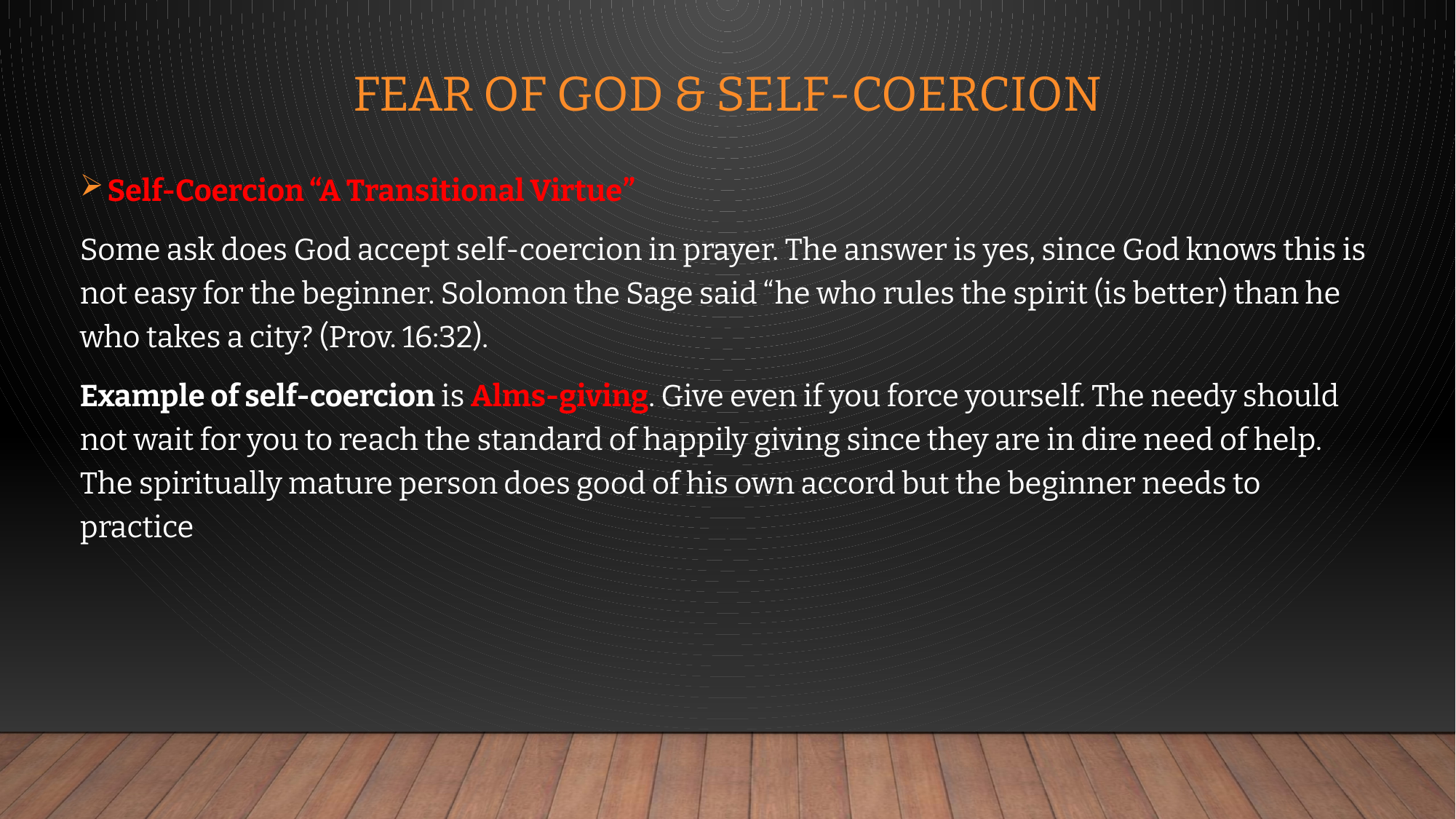

# Fear of god & Self-Coercion
Self-Coercion “A Transitional Virtue”
Some ask does God accept self-coercion in prayer. The answer is yes, since God knows this is not easy for the beginner. Solomon the Sage said “he who rules the spirit (is better) than he who takes a city? (Prov. 16:32).
Example of self-coercion is Alms-giving. Give even if you force yourself. The needy should not wait for you to reach the standard of happily giving since they are in dire need of help. The spiritually mature person does good of his own accord but the beginner needs to practice